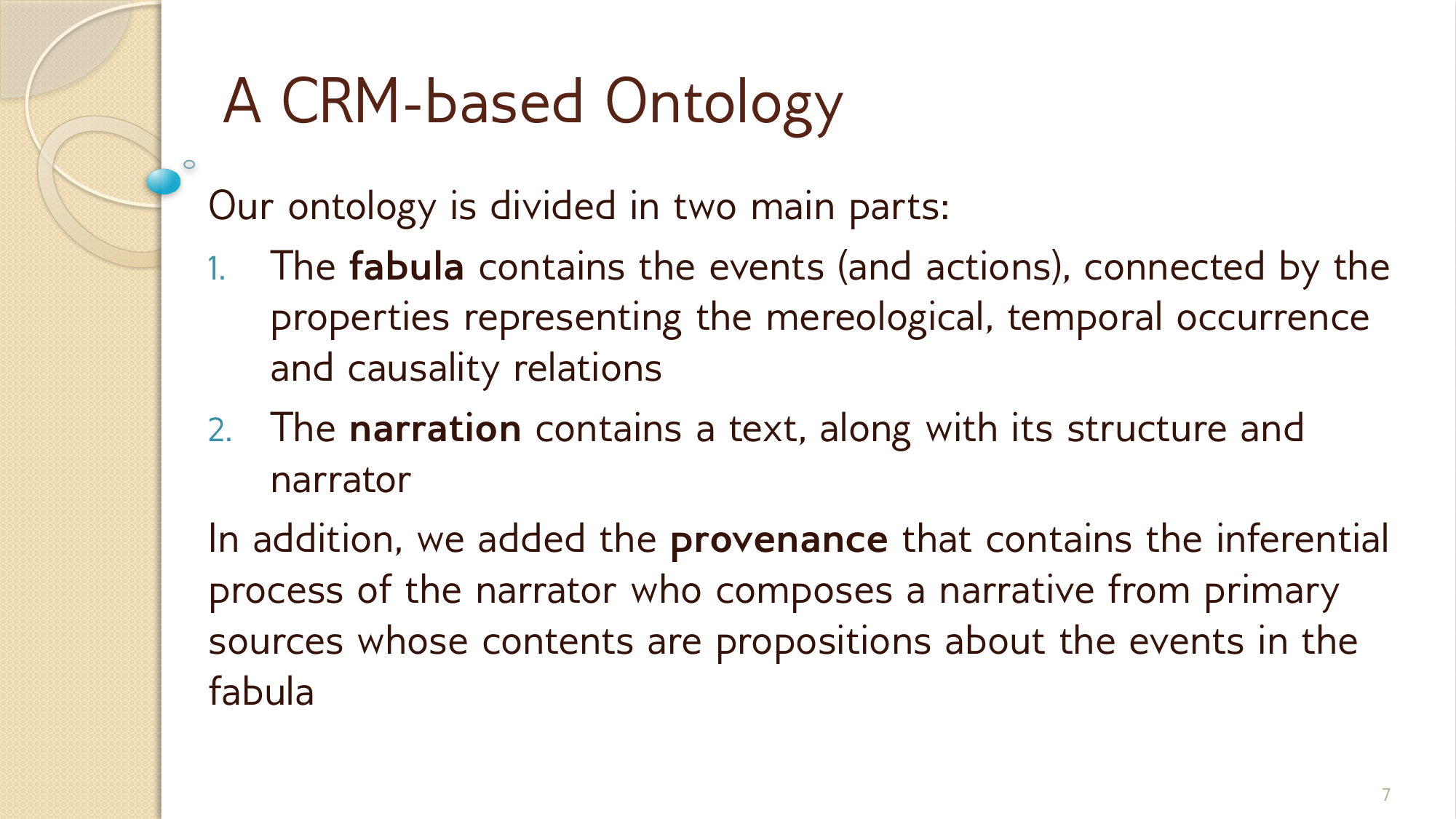

# A CRM-based Ontology
Our ontology is divided in two main parts:
The fabula contains the events (and actions), connected by the properties representing the mereological, temporal occurrence and causality relations
The narration contains a text, along with its structure and narrator
In addition, we added the provenance that contains the inferential process of the narrator who composes a narrative from primary sources whose contents are propositions about the events in the fabula
7